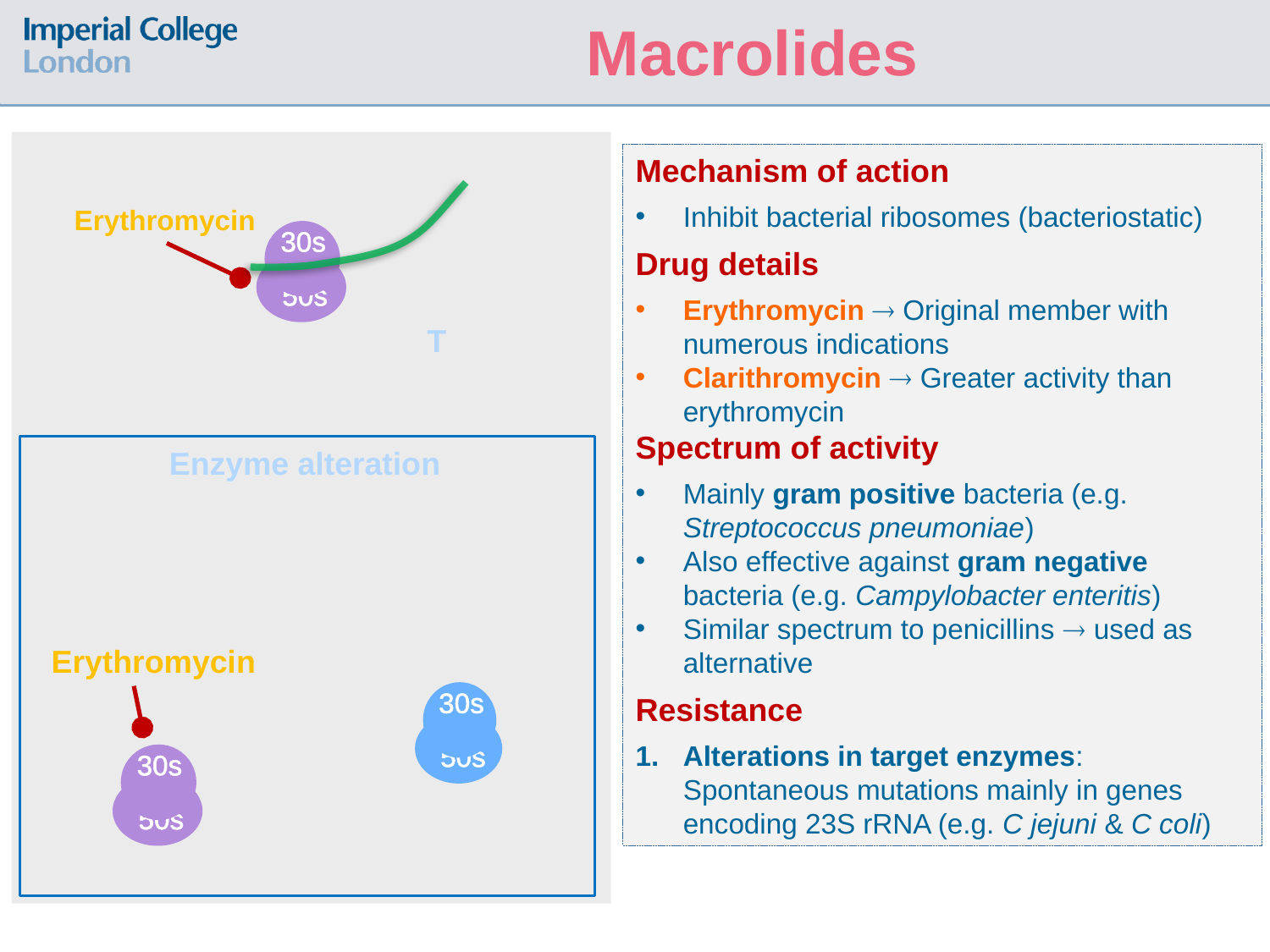

Macrolides
Mechanism of action
Inhibit bacterial ribosomes (bacteriostatic)
Drug details
Erythromycin → Original member with numerous indications
Clarithromycin → Greater activity than erythromycin
Spectrum of activity
Mainly gram positive bacteria (e.g. Streptococcus pneumoniae)
Also effective against gram negative bacteria (e.g. Campylobacter enteritis)
Similar spectrum to penicillins → used as alternative
Resistance
Alterations in target enzymes: Spontaneous mutations mainly in genes encoding 23S rRNA (e.g. C jejuni & C coli)

Erythromycin

30s
50s
T

Enzyme alteration
Erythromycin
30s
50s
30s
50s